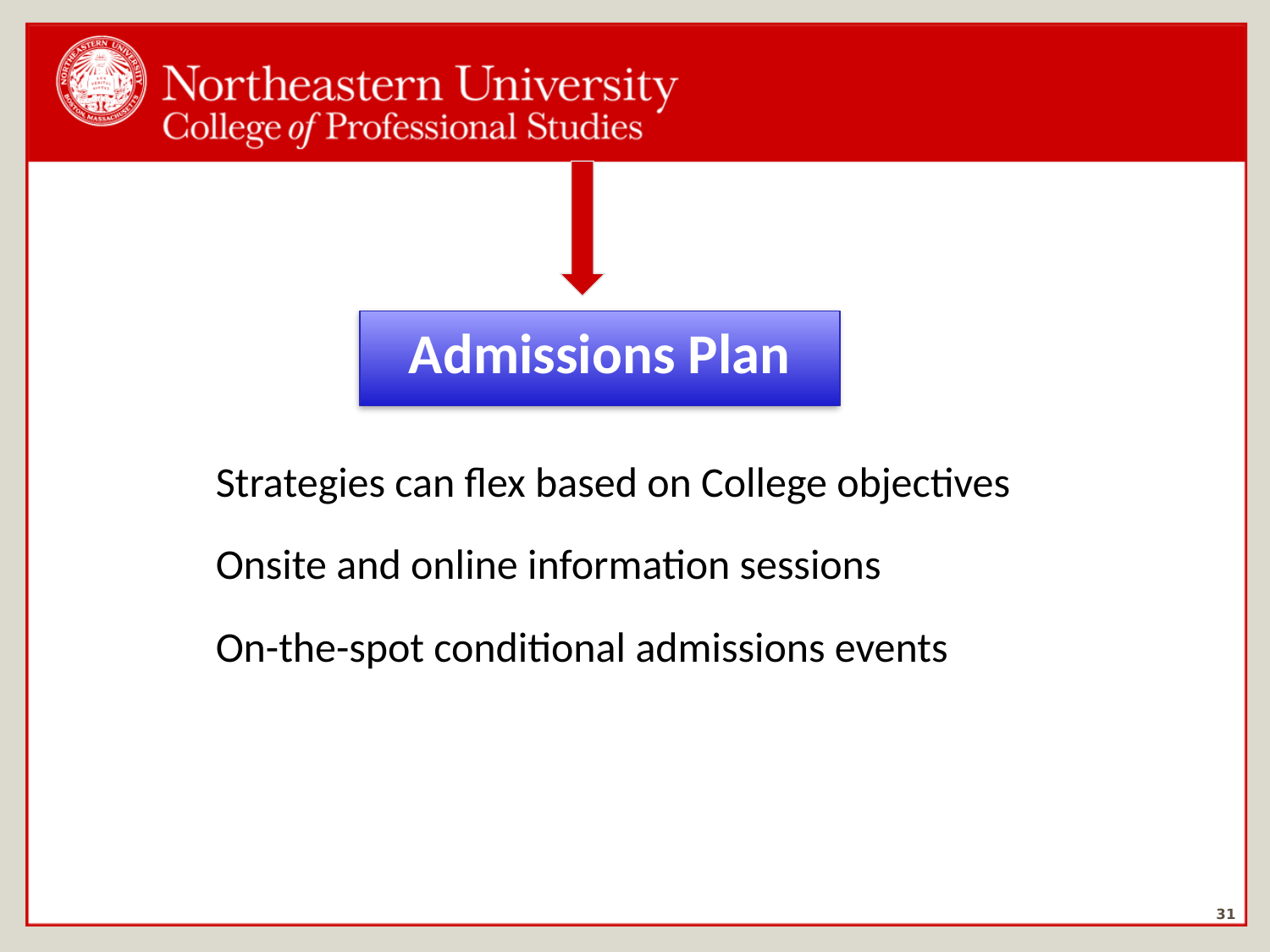

Admissions Plan

Strategies can flex based on College objectives
Onsite and online information sessions
On-the-spot conditional admissions events
31